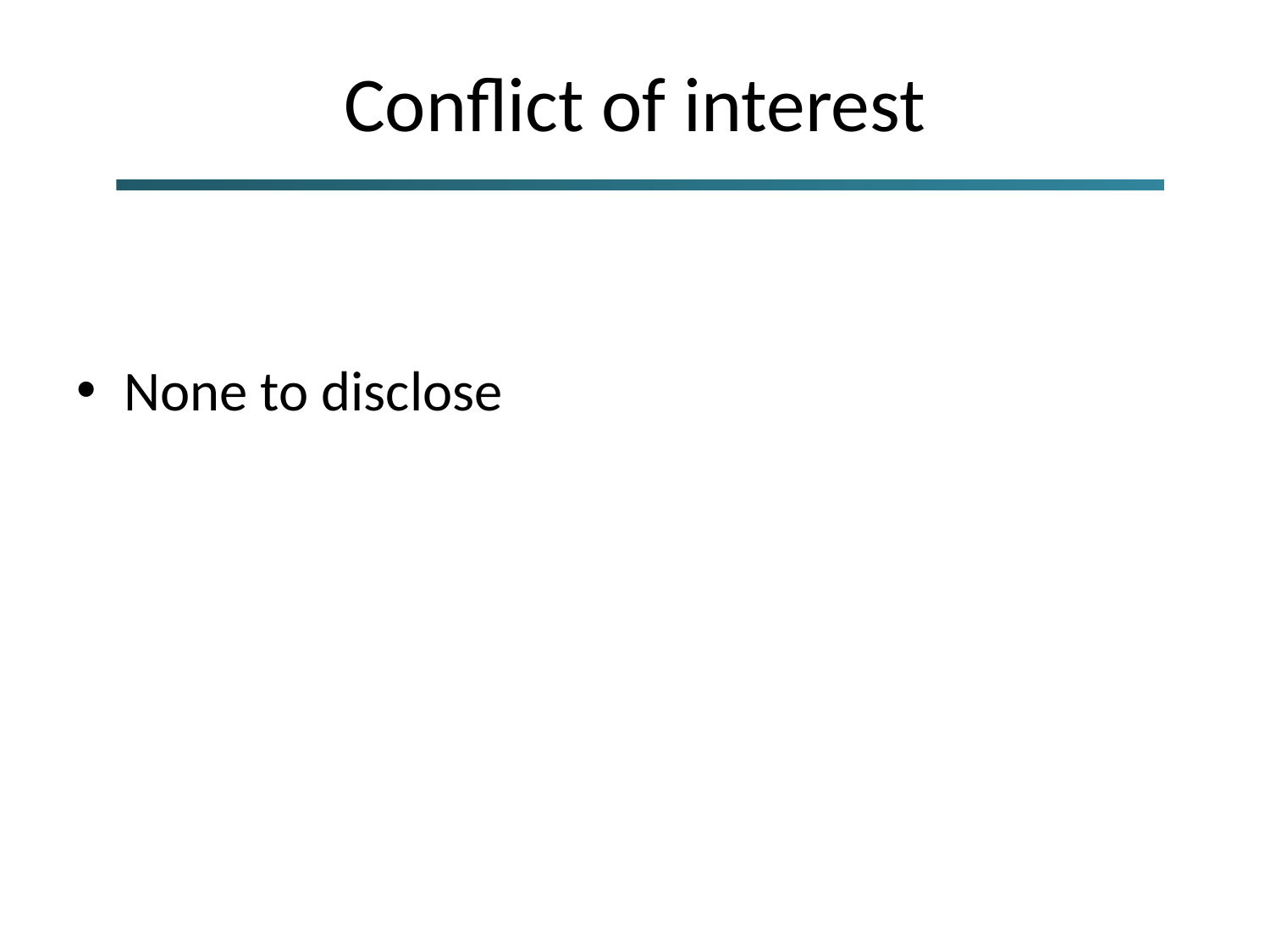

# Conflict of interest

None to disclose